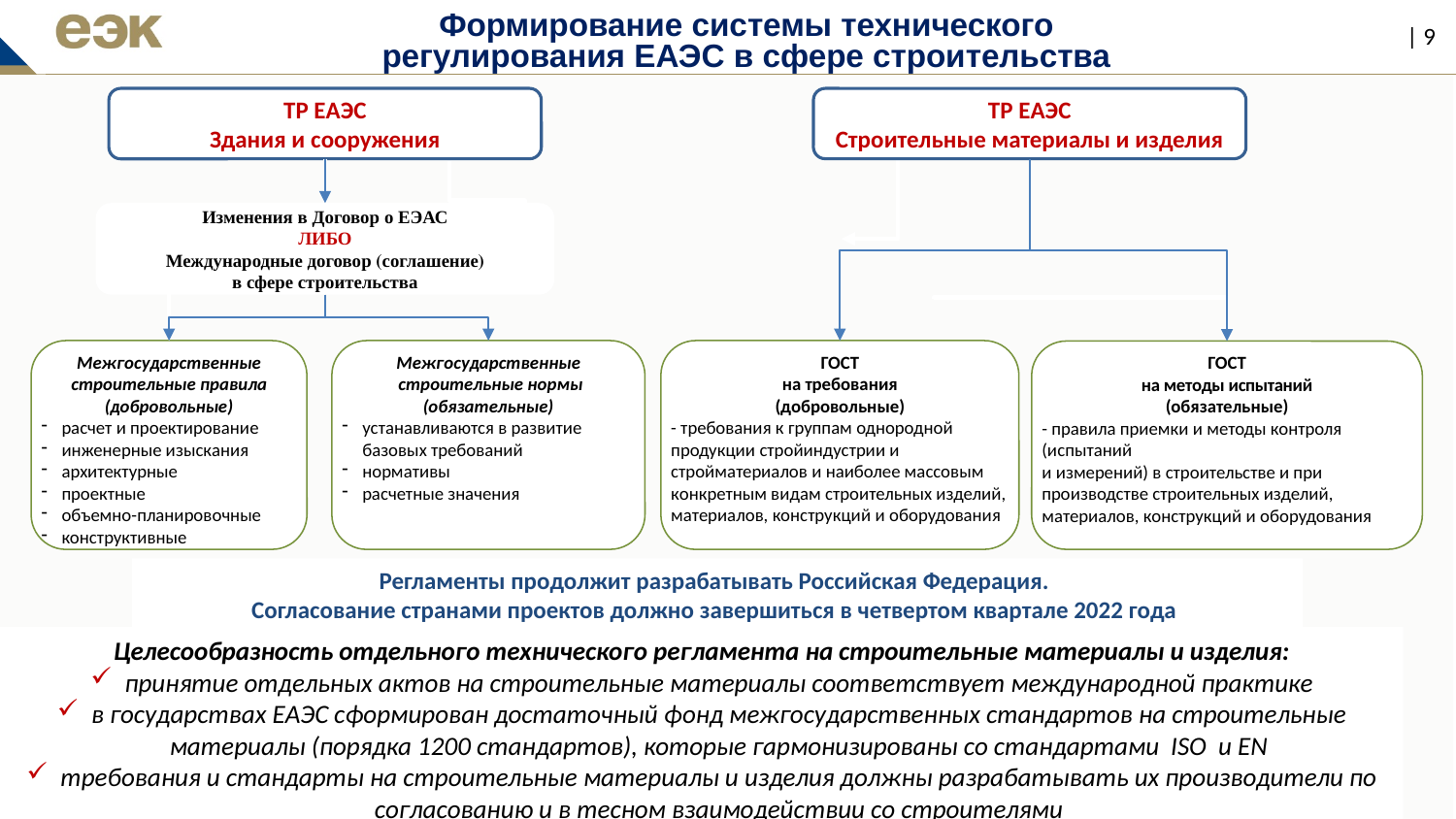

Формирование системы технического регулирования ЕАЭС в сфере строительства
| 9
ТР ЕАЭС
Здания и сооружения
ТР ЕАЭС
Строительные материалы и изделия
Изменения в Договор о ЕЭАС
ЛИБО
Международные договор (соглашение)
в сфере строительства
Межгосударственные
 строительные нормы
(обязательные)
устанавливаются в развитие базовых требований
нормативы
расчетные значения

ГОСТ
на требования
(добровольные)
- требования к группам однородной продукции стройиндустрии и стройматериалов и наиболее массовым конкретным видам строительных изделий, материалов, конструкций и оборудования
Межгосударственные строительные правила (добровольные)
расчет и проектирование
инженерные изыскания
архитектурные
проектные
объемно-планировочные
конструктивные
ГОСТ
на методы испытаний
(обязательные)
- правила приемки и методы контроля (испытаний
и измерений) в строительстве и при производстве строительных изделий, материалов, конструкций и оборудования
Регламенты продолжит разрабатывать Российская Федерация.
Согласование странами проектов должно завершиться в четвертом квартале 2022 года
Целесообразность отдельного технического регламента на строительные материалы и изделия:
принятие отдельных актов на строительные материалы соответствует международной практике
в государствах ЕАЭС сформирован достаточный фонд межгосударственных стандартов на строительные материалы (порядка 1200 стандартов), которые гармонизированы со стандартами  ISO  и EN
требования и стандарты на строительные материалы и изделия должны разрабатывать их производители по согласованию и в тесном взаимодействии со строителями